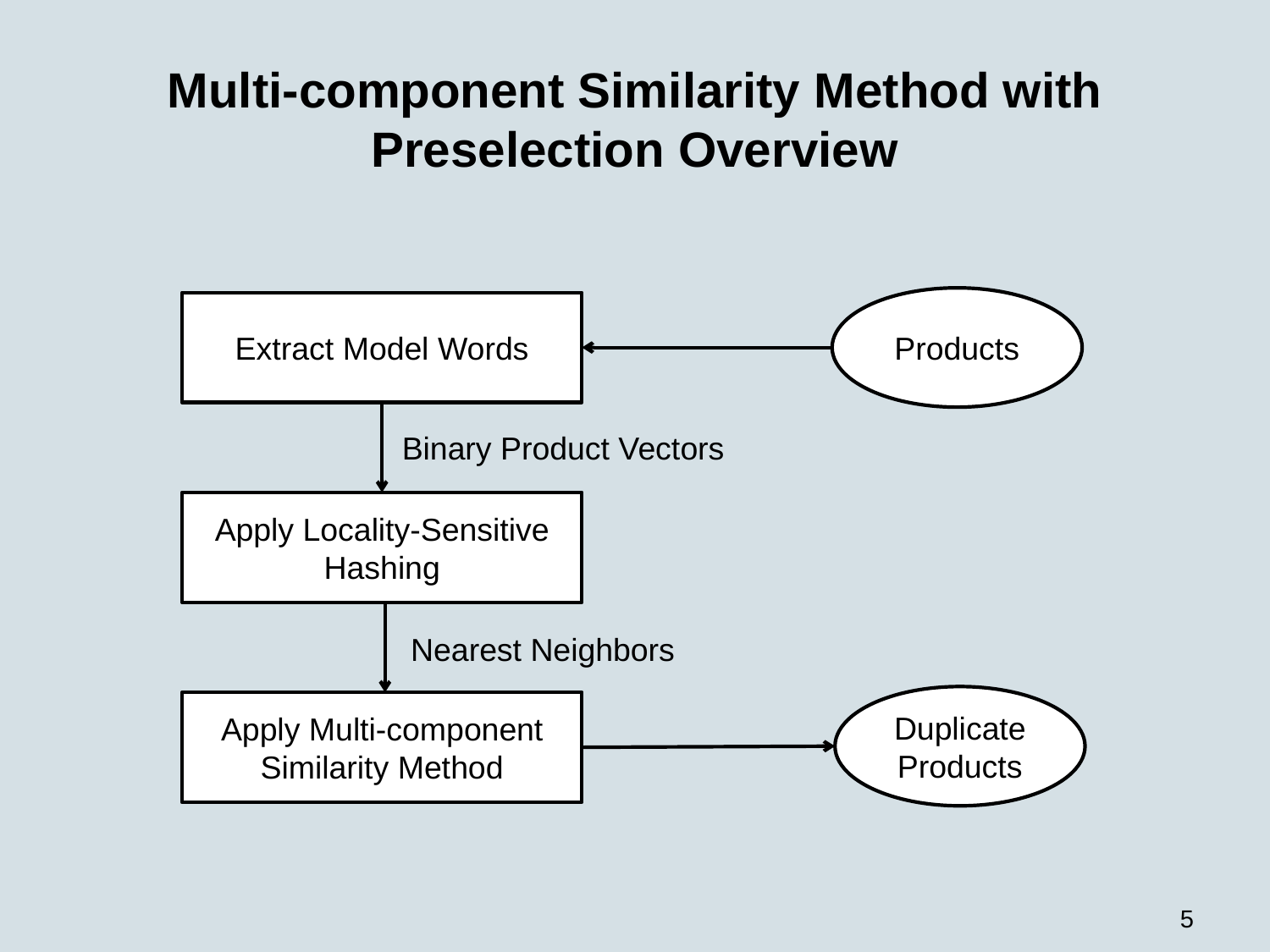

# Multi-component Similarity Method with Preselection Overview
Products
Extract Model Words
Binary Product Vectors
Apply Locality-Sensitive Hashing
Nearest Neighbors
DuplicateProducts
Apply Multi-component Similarity Method

5